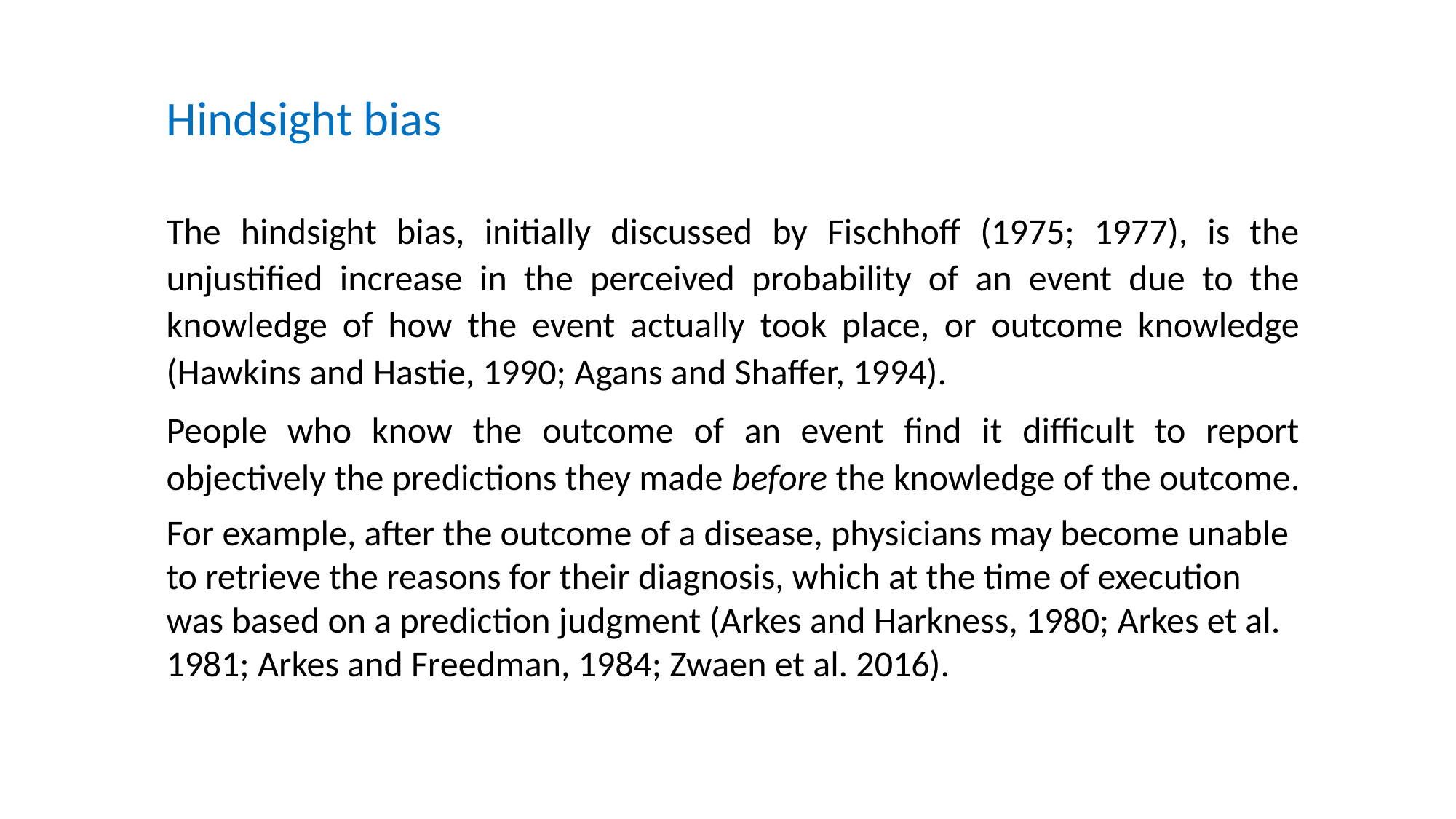

Hindsight bias

The hindsight bias, initially discussed by Fischhoff (1975; 1977), is the unjustified increase in the perceived probability of an event due to the knowledge of how the event actually took place, or outcome knowledge (Hawkins and Hastie, 1990; Agans and Shaffer, 1994).
People who know the outcome of an event find it difficult to report objectively the predictions they made before the knowledge of the outcome.
For example, after the outcome of a disease, physicians may become unable to retrieve the reasons for their diagnosis, which at the time of execution was based on a prediction judgment (Arkes and Harkness, 1980; Arkes et al. 1981; Arkes and Freedman, 1984; Zwaen et al. 2016).